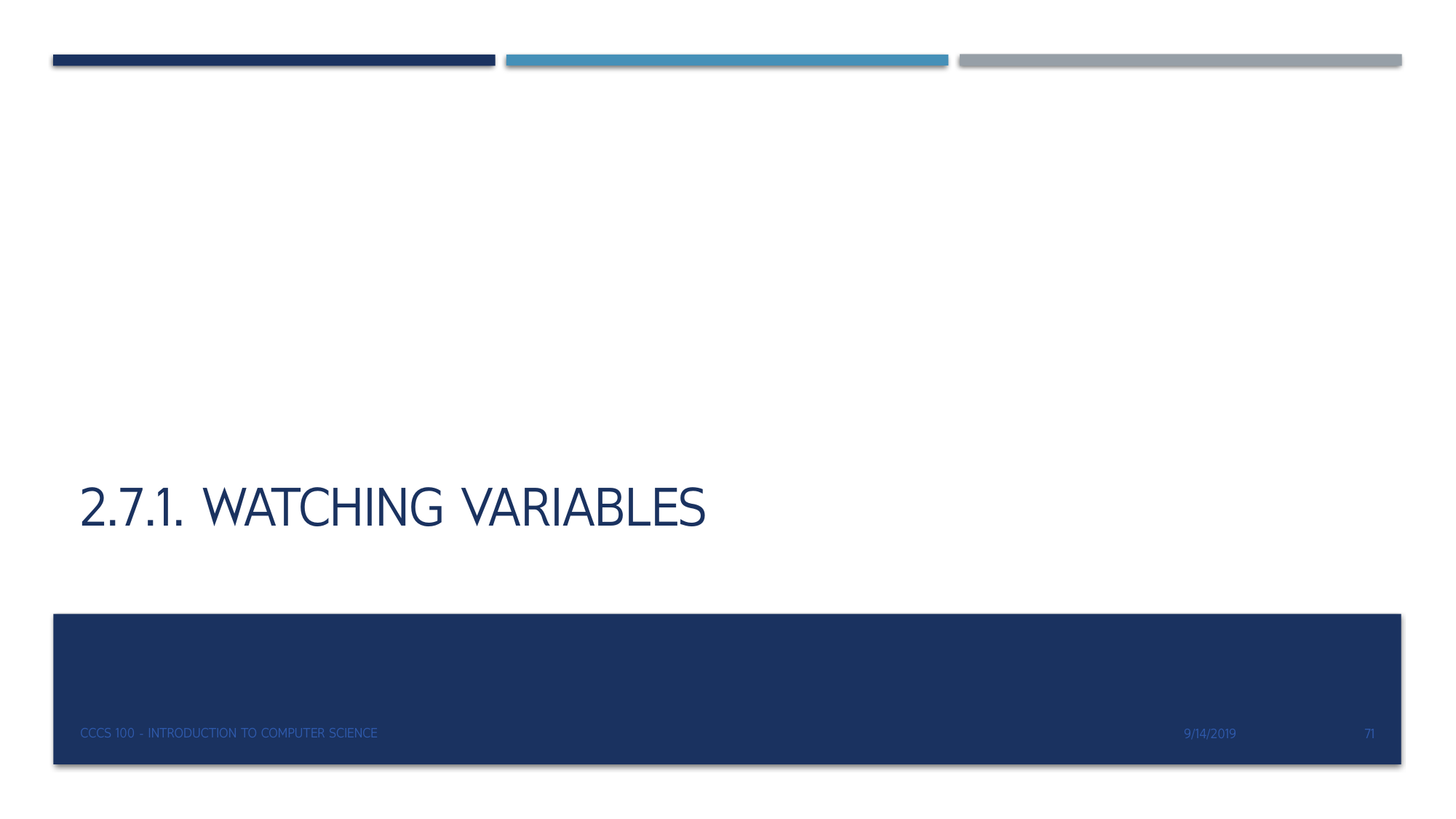

# 2.7.1. Watching Variables

CCCS 100 - Introduction to Computer Science
9/14/2019
71